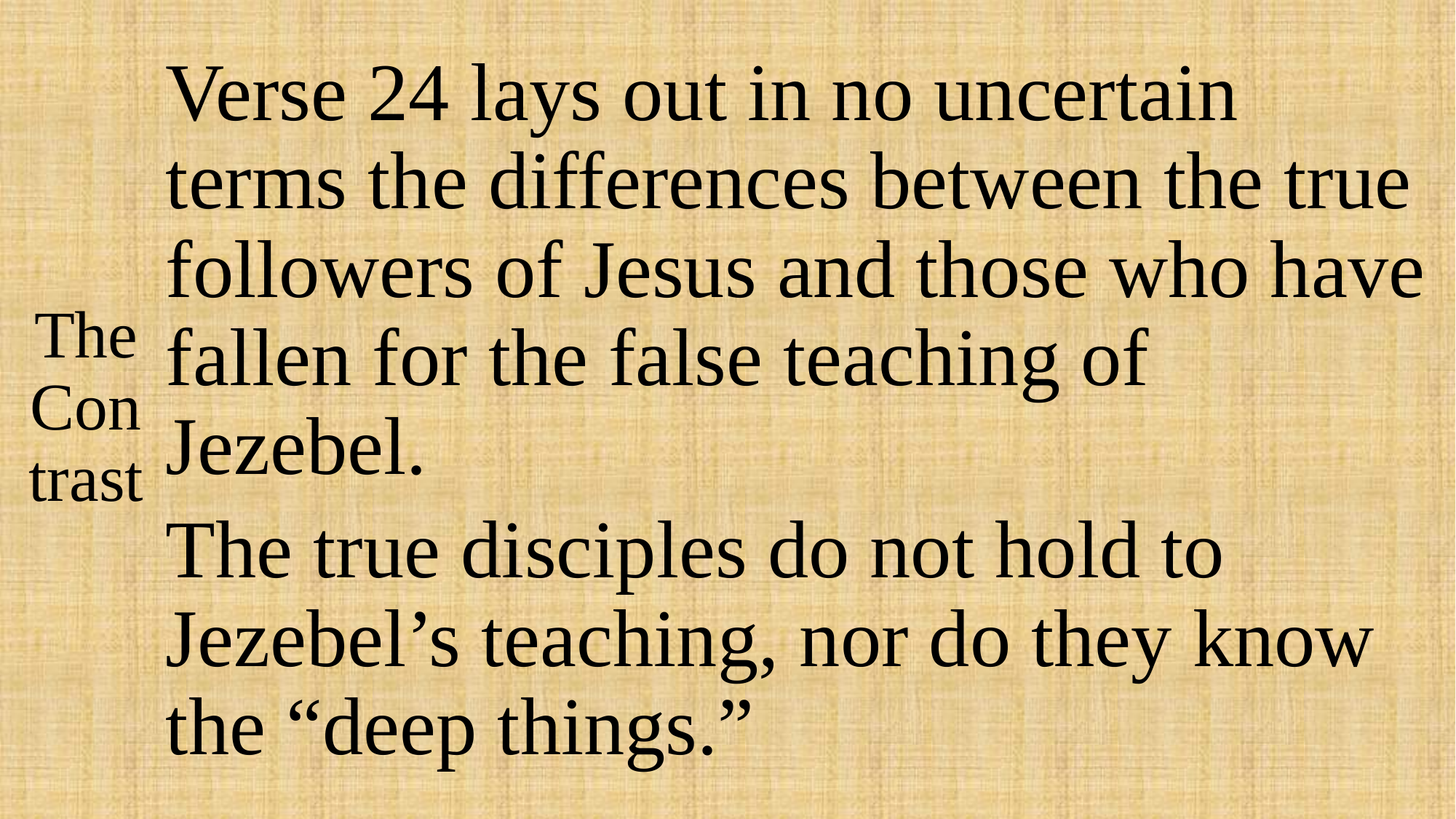

# The Contrast
Verse 24 lays out in no uncertain terms the differences between the true followers of Jesus and those who have fallen for the false teaching of Jezebel.
The true disciples do not hold to Jezebel’s teaching, nor do they know the “deep things.”